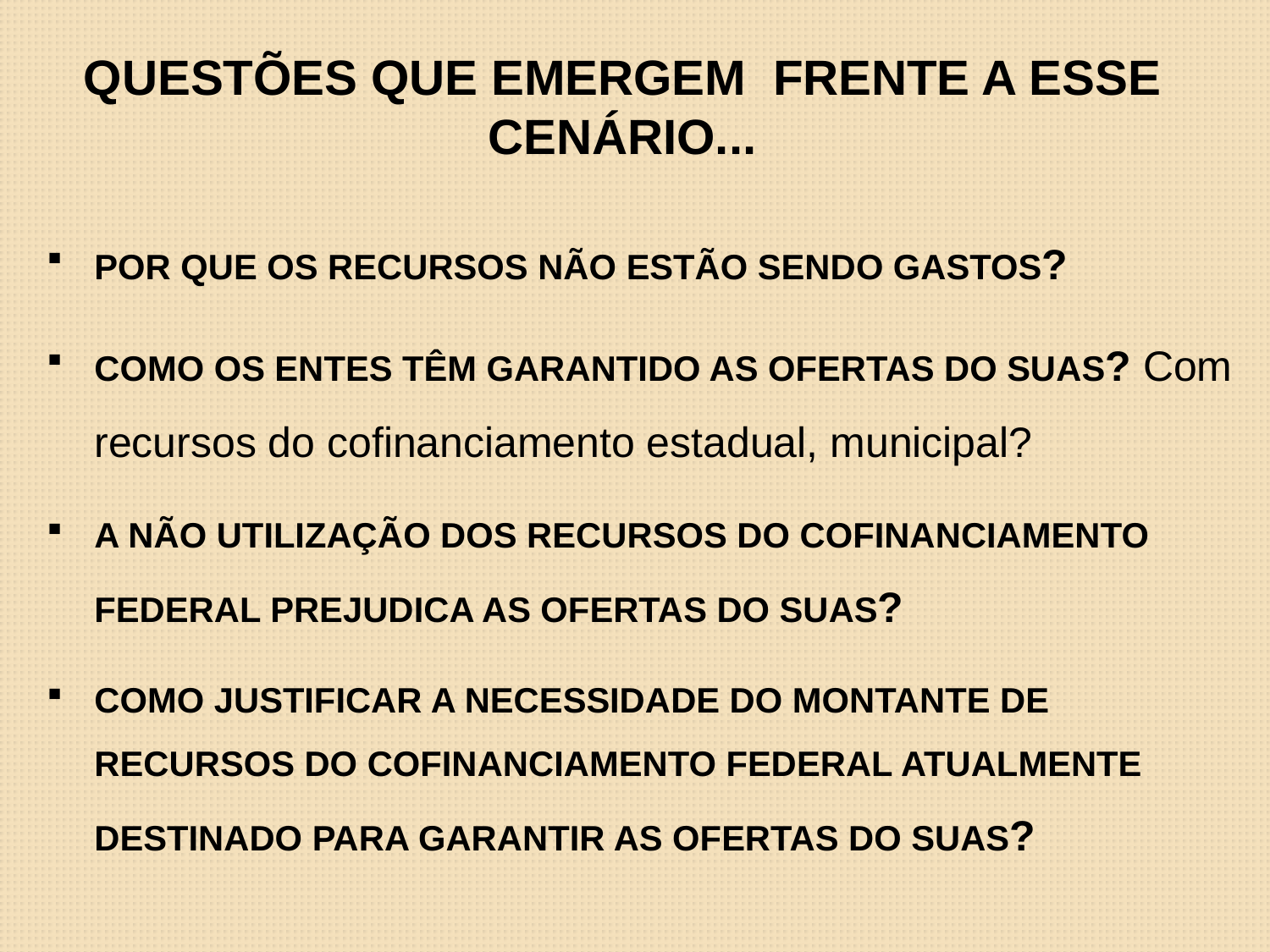

# QUESTÕES QUE EMERGEM  FRENTE A ESSE  CENÁRIO...

POR QUE OS RECURSOS NÃO ESTÃO SENDO GASTOS?

COMO OS ENTES TÊM GARANTIDO AS OFERTAS DO SUAS? Com recursos do cofinanciamento estadual, municipal?

A NÃO UTILIZAÇÃO DOS RECURSOS DO COFINANCIAMENTO FEDERAL PREJUDICA AS OFERTAS DO SUAS?

COMO JUSTIFICAR A NECESSIDADE DO MONTANTE DE RECURSOS DO COFINANCIAMENTO FEDERAL ATUALMENTE DESTINADO PARA GARANTIR AS OFERTAS DO SUAS?